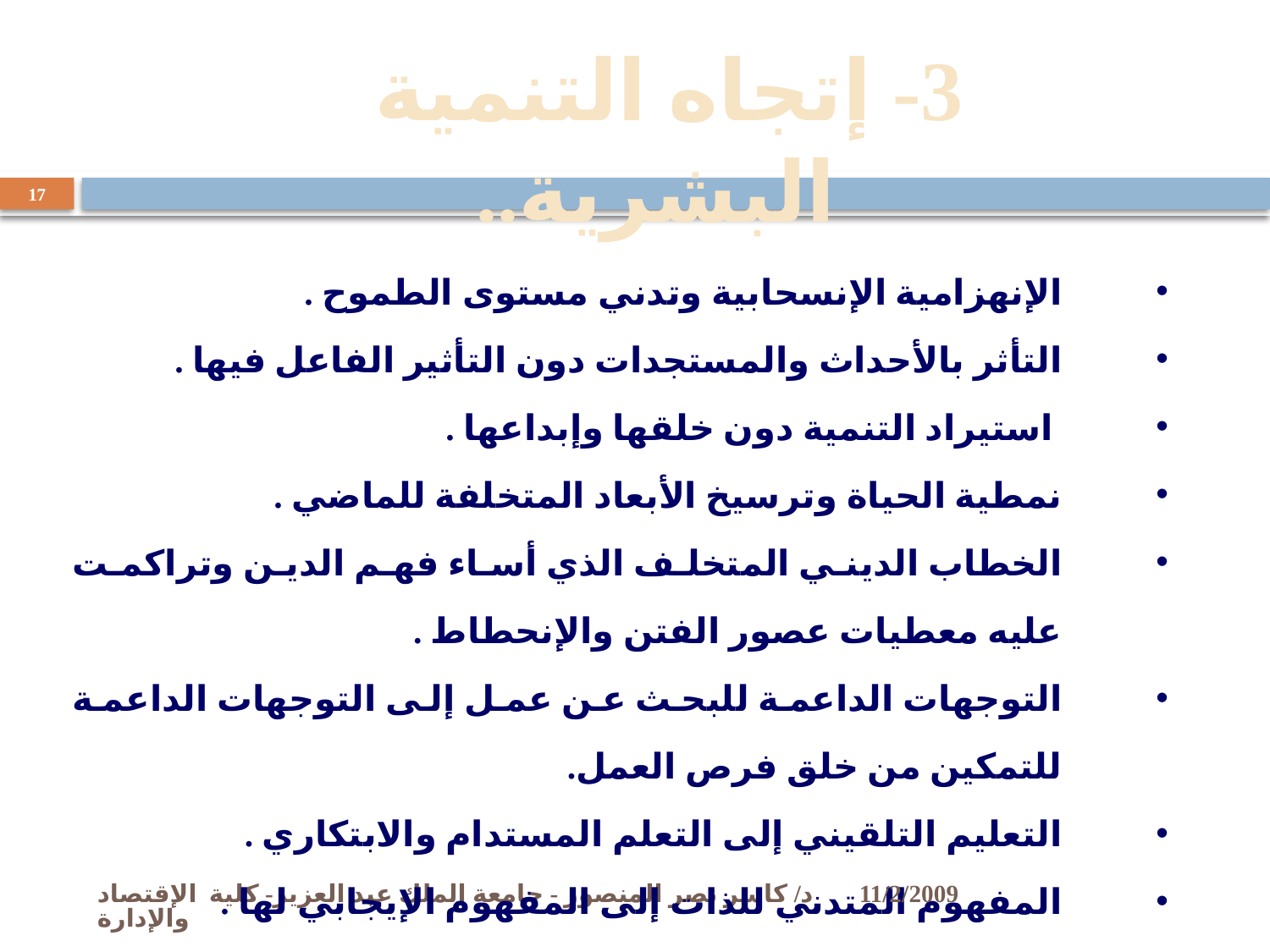

3- إتجاه التنمية البشرية..
17
الإنهزامية الإنسحابية وتدني مستوى الطموح .
التأثر بالأحداث والمستجدات دون التأثير الفاعل فيها .
 استيراد التنمية دون خلقها وإبداعها .
نمطية الحياة وترسيخ الأبعاد المتخلفة للماضي .
الخطاب الديني المتخلف الذي أساء فهم الدين وتراكمت عليه معطيات عصور الفتن والإنحطاط .
التوجهات الداعمة للبحث عن عمل إلى التوجهات الداعمة للتمكين من خلق فرص العمل.
التعليم التلقيني إلى التعلم المستدام والابتكاري .
المفهوم المتدني للذات إلى المفهوم الإيجابي لها .

د/ كاسر نصر المنصور - جامعة الملك عبد العزيز- كلية الإقتصاد والإدارة
11/2/2009